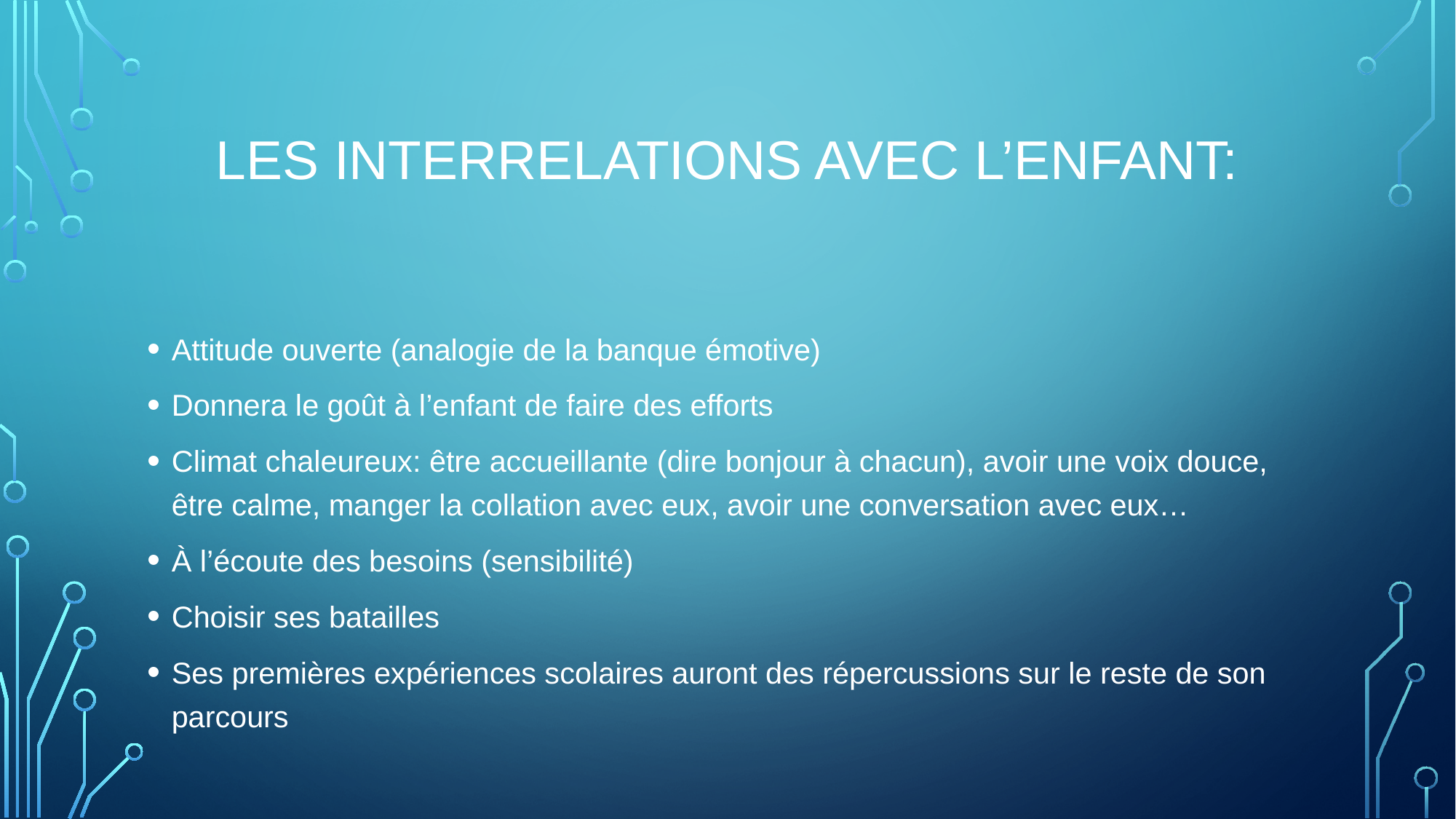

# Les interrelations avec l’enfant:

Attitude ouverte (analogie de la banque émotive)
Donnera le goût à l’enfant de faire des efforts
Climat chaleureux: être accueillante (dire bonjour à chacun), avoir une voix douce, être calme, manger la collation avec eux, avoir une conversation avec eux…
À l’écoute des besoins (sensibilité)
Choisir ses batailles
Ses premières expériences scolaires auront des répercussions sur le reste de son parcours